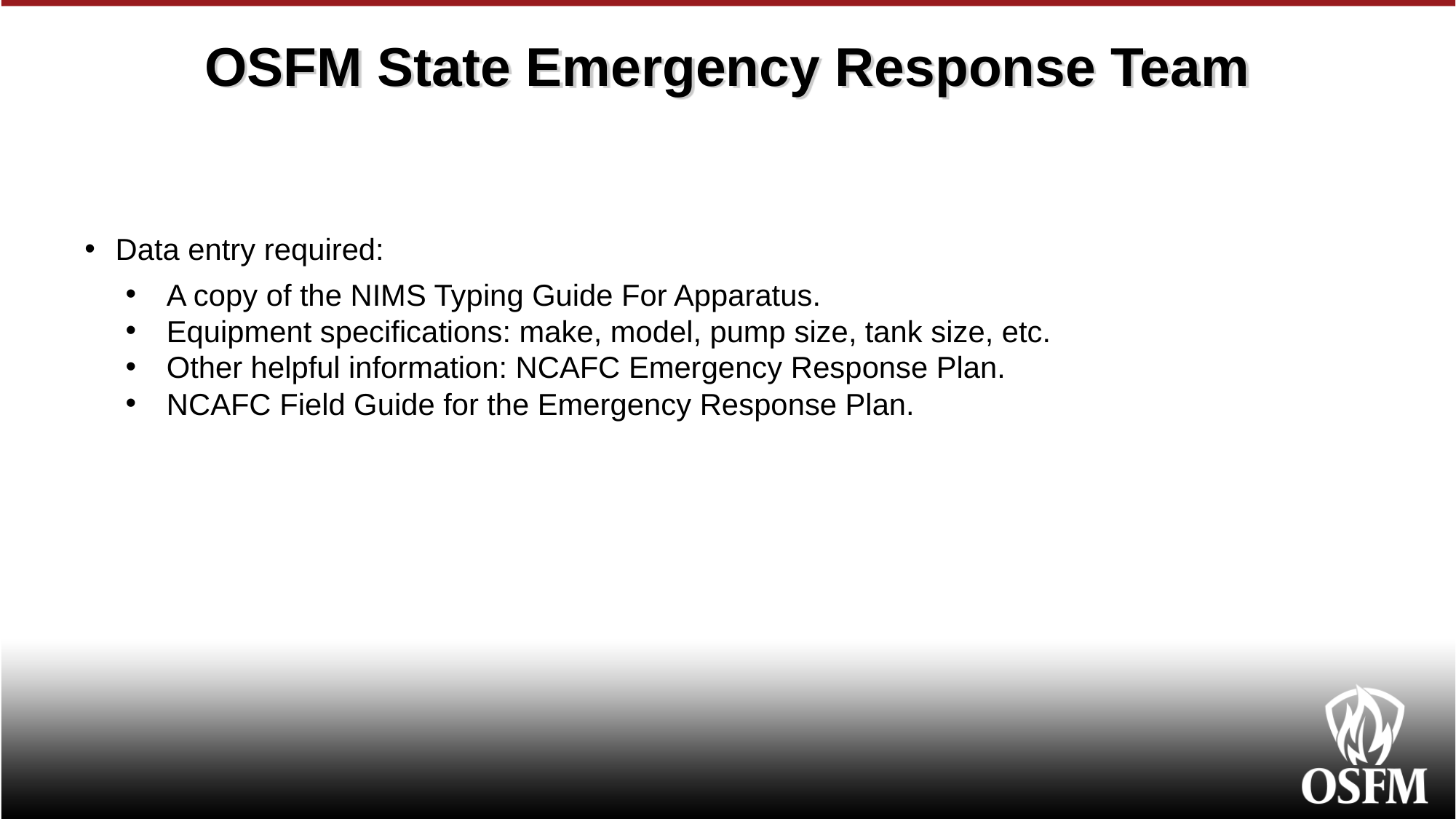

# OSFM State Emergency Response Team
Data entry required:
A copy of the NIMS Typing Guide For Apparatus.
Equipment specifications: make, model, pump size, tank size, etc.
Other helpful information: NCAFC Emergency Response Plan.
NCAFC Field Guide for the Emergency Response Plan.